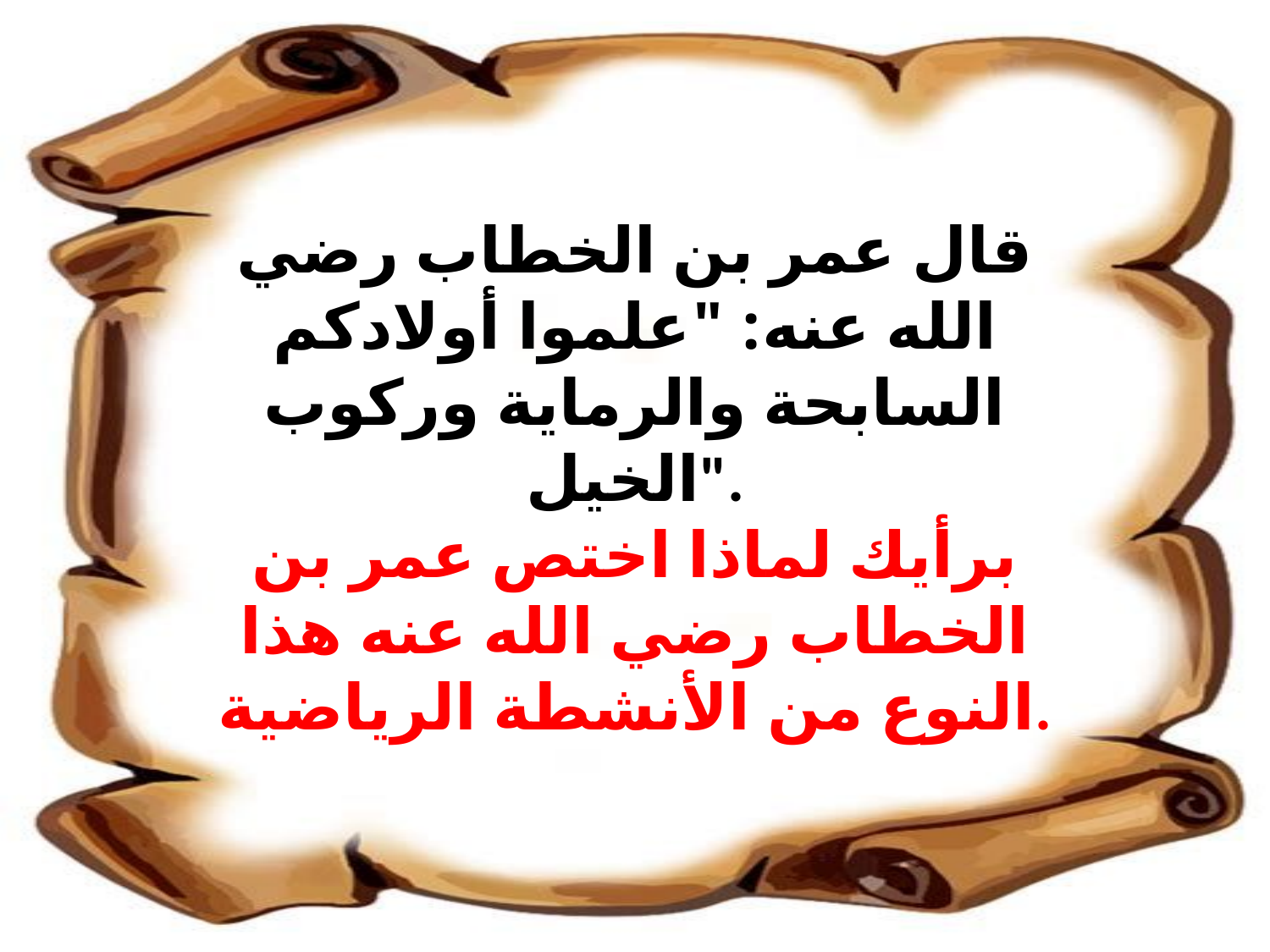

قال عمر بن الخطاب رضي الله عنه: "علموا أولادكم السابحة والرماية وركوب الخيل".
برأيك لماذا اختص عمر بن الخطاب رضي الله عنه هذا النوع من الأنشطة الرياضية.